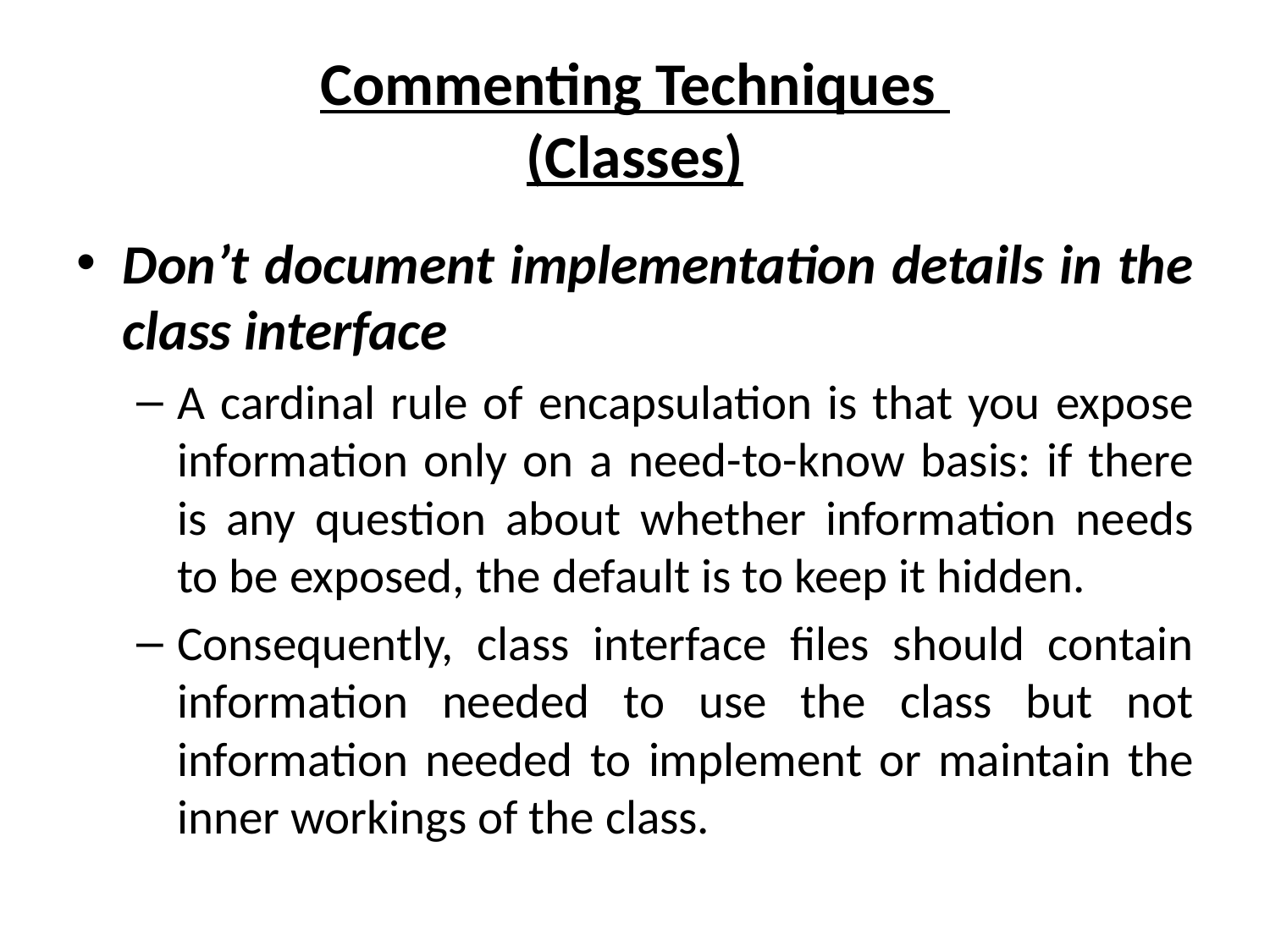

# Commenting Techniques (Classes)
Don’t document implementation details in the class interface
A cardinal rule of encapsulation is that you expose information only on a need-to-know basis: if there is any question about whether information needs to be exposed, the default is to keep it hidden.
Consequently, class interface files should contain information needed to use the class but not information needed to implement or maintain the inner workings of the class.